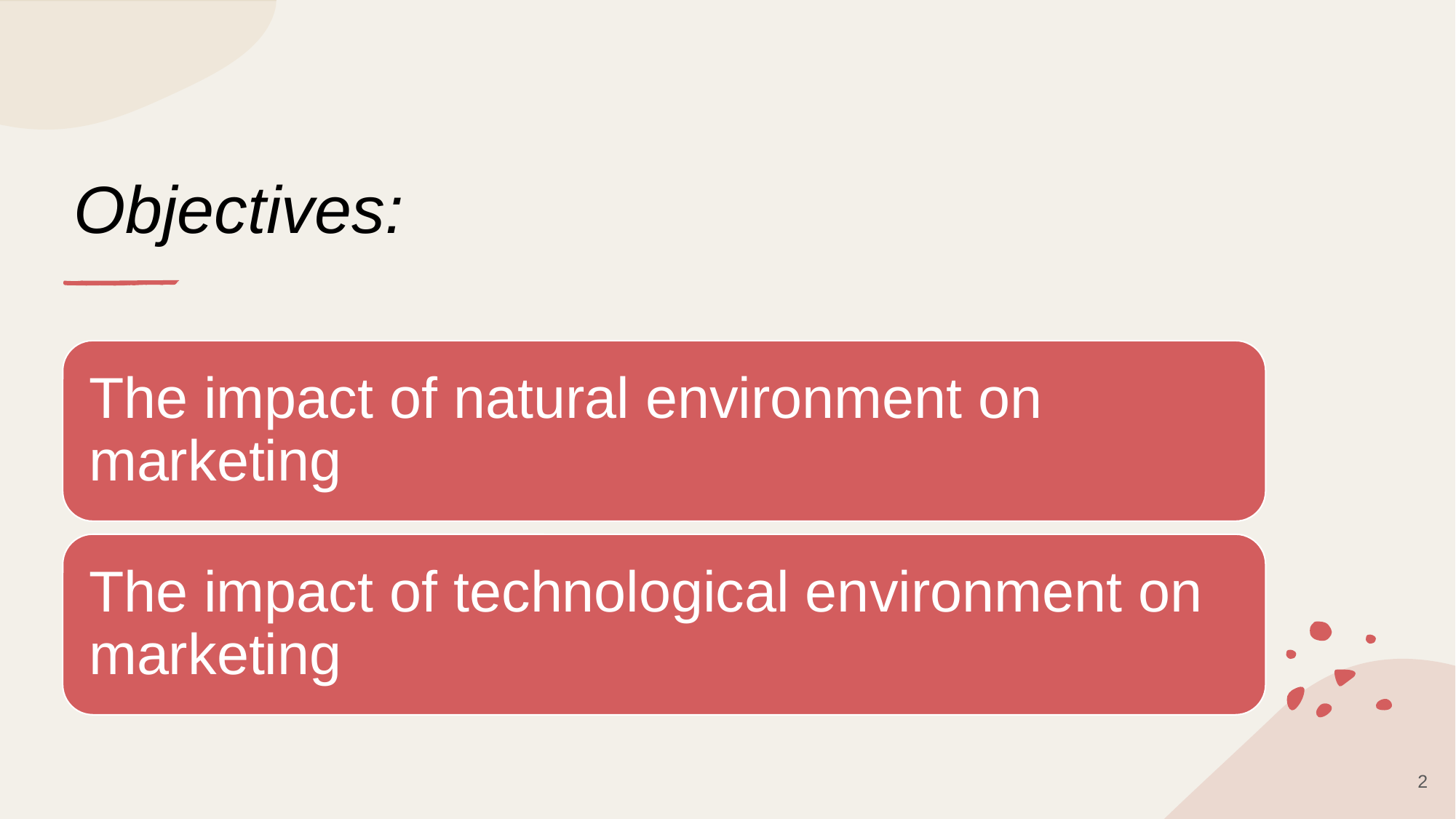

# Objectives:

The impact of natural environment on marketing

The impact of technological environment on marketing

2